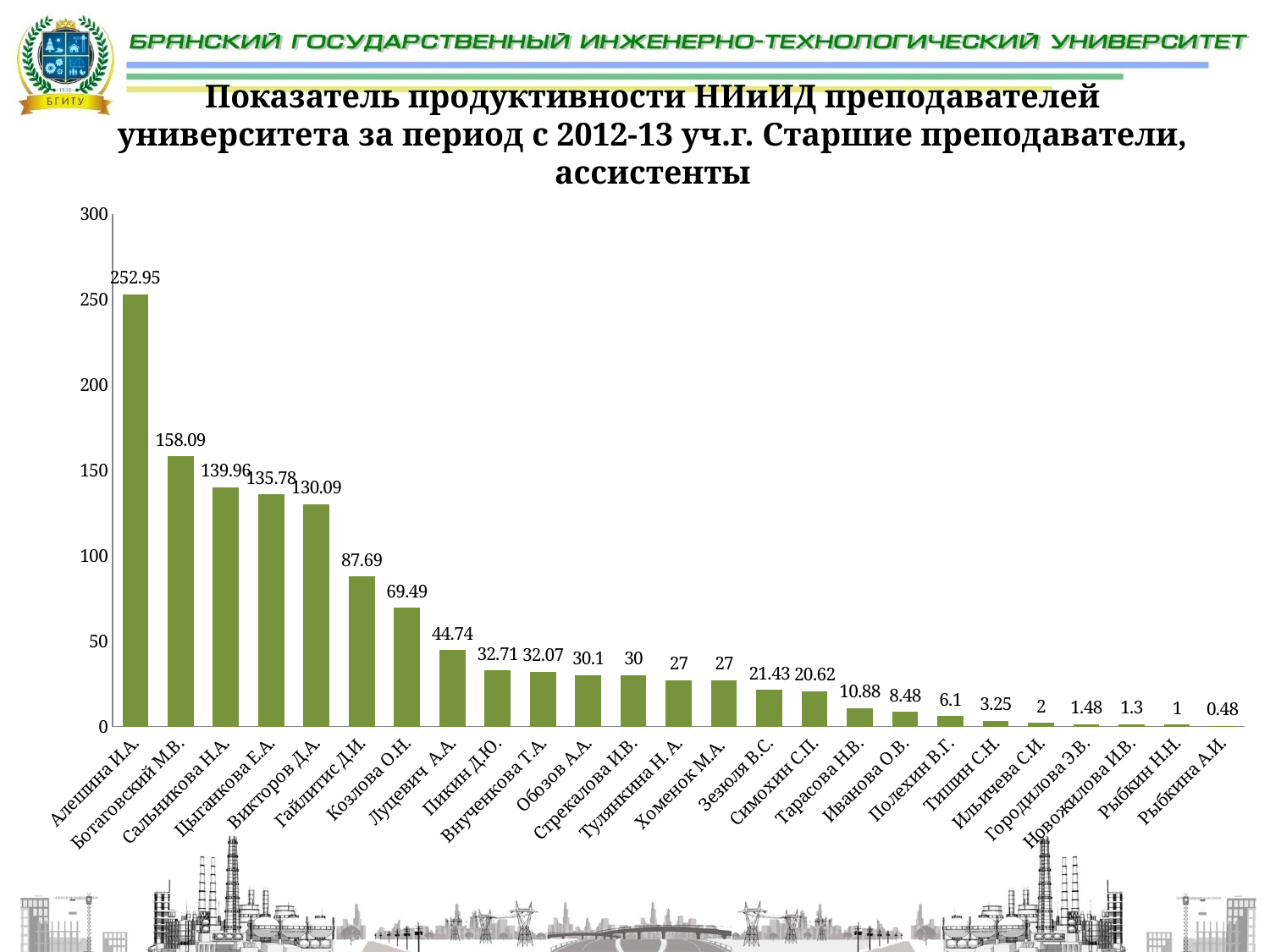

# Показатель продуктивности НИиИД преподавателей университета за период с 2012-13 уч.г. Старшие преподаватели, ассистенты

### Chart

| Category |  |
|---|---|
| Алешина И.А. | 252.95000000000005 |
| Ботаговский М.В. | 158.09 |
| Сальникова Н.А. | 139.96 |
| Цыганкова Е.А. | 135.78 |
| Викторов Д.А. | 130.09 |
| Гайлитис Д.И. | 87.69 |
| Козлова О.Н. | 69.49 |
| Луцевич  А.А. | 44.74 |
| Пикин Д.Ю. | 32.71 |
| Внученкова Т.А. | 32.07 |
| Обозов А.А. | 30.1 |
| Стрекалова И.В. | 30.0 |
| Тулянкина Н. А. | 27.0 |
| Хоменок М.А.  | 27.0 |
| Зезюля В.С. | 21.43 |
| Симохин С.П. | 20.62 |
| Тарасова Н.В. | 10.88 |
| Иванова О.В. | 8.48 |
| Полехин В.Г. | 6.1 |
| Тишин С.Н. | 3.25 |
| Ильичева С.И. | 2.0 |
| Городилова Э.В. | 1.48 |
| Новожилова И.В. | 1.3 |
| Рыбкин Н.Н. | 1.0 |
| Рыбкина А.И. | 0.4800000000000001 |